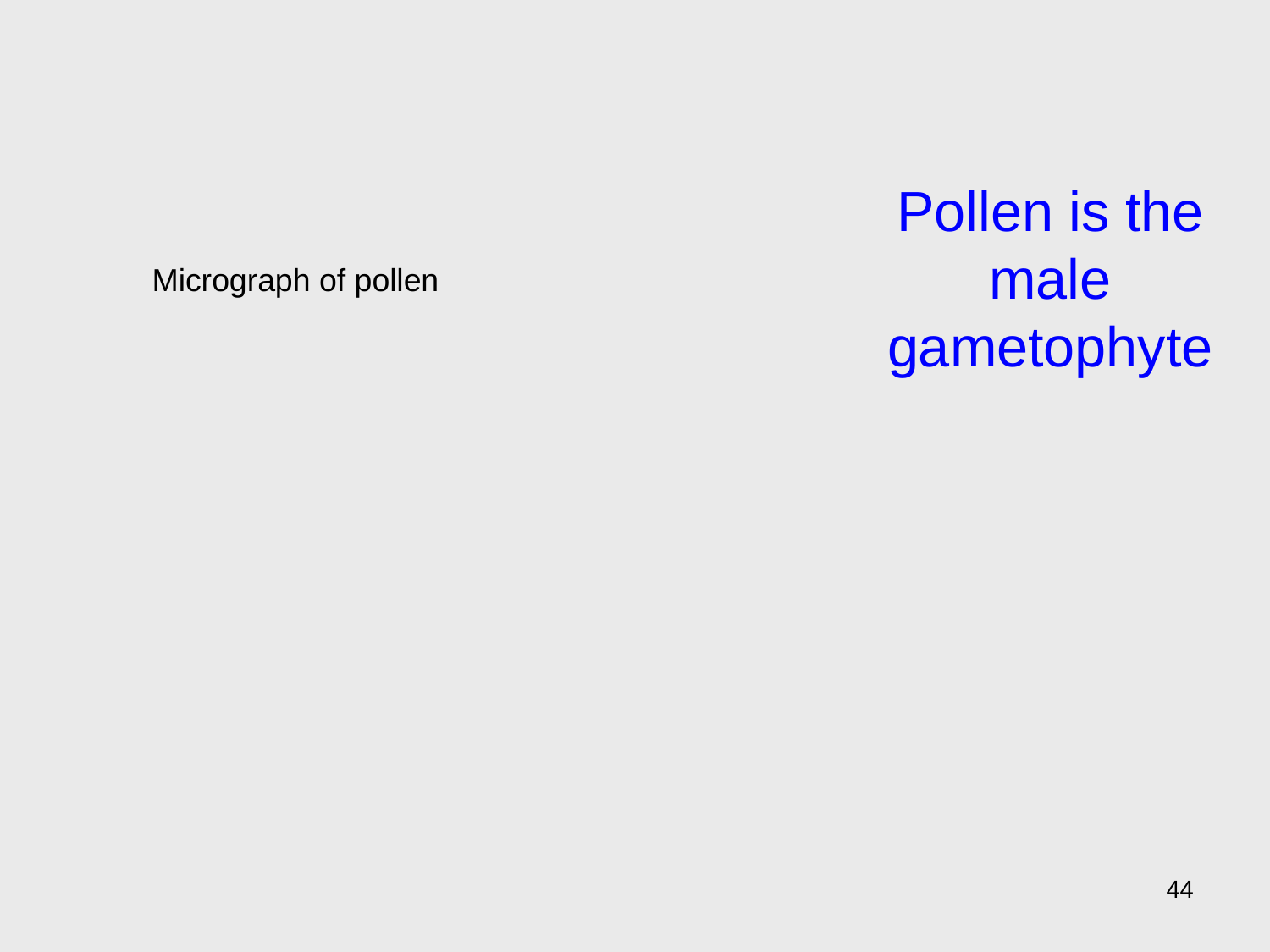

Pollen is the male gametophyte
Micrograph of pollen
44